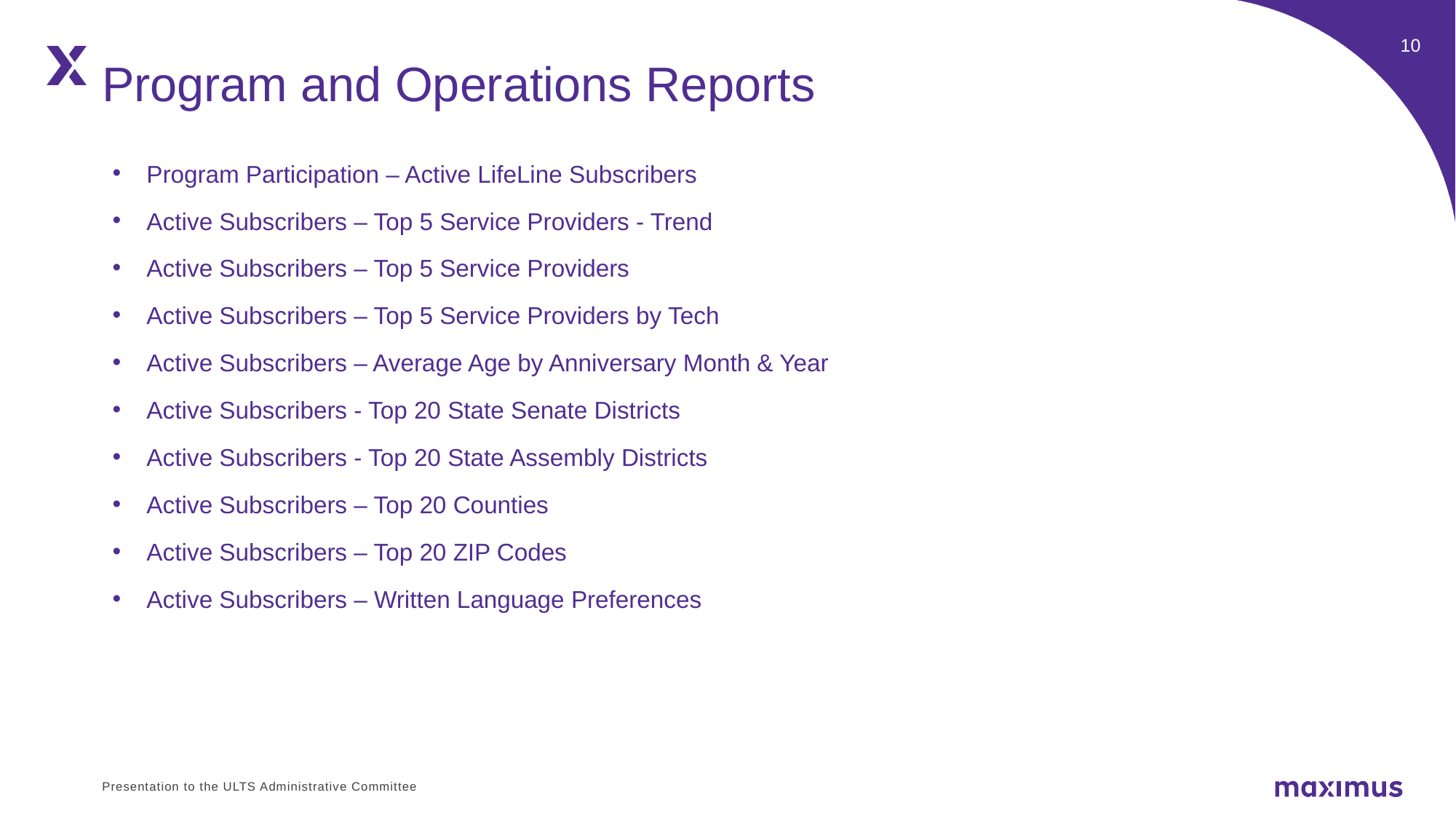

Program and Operations Reports

Program Participation – Active LifeLine Subscribers
Active Subscribers – Top 5 Service Providers - Trend
Active Subscribers – Top 5 Service Providers
Active Subscribers – Top 5 Service Providers by Tech
Active Subscribers – Average Age by Anniversary Month & Year
Active Subscribers - Top 20 State Senate Districts
Active Subscribers - Top 20 State Assembly Districts
Active Subscribers – Top 20 Counties
Active Subscribers – Top 20 ZIP Codes
Active Subscribers – Written Language Preferences